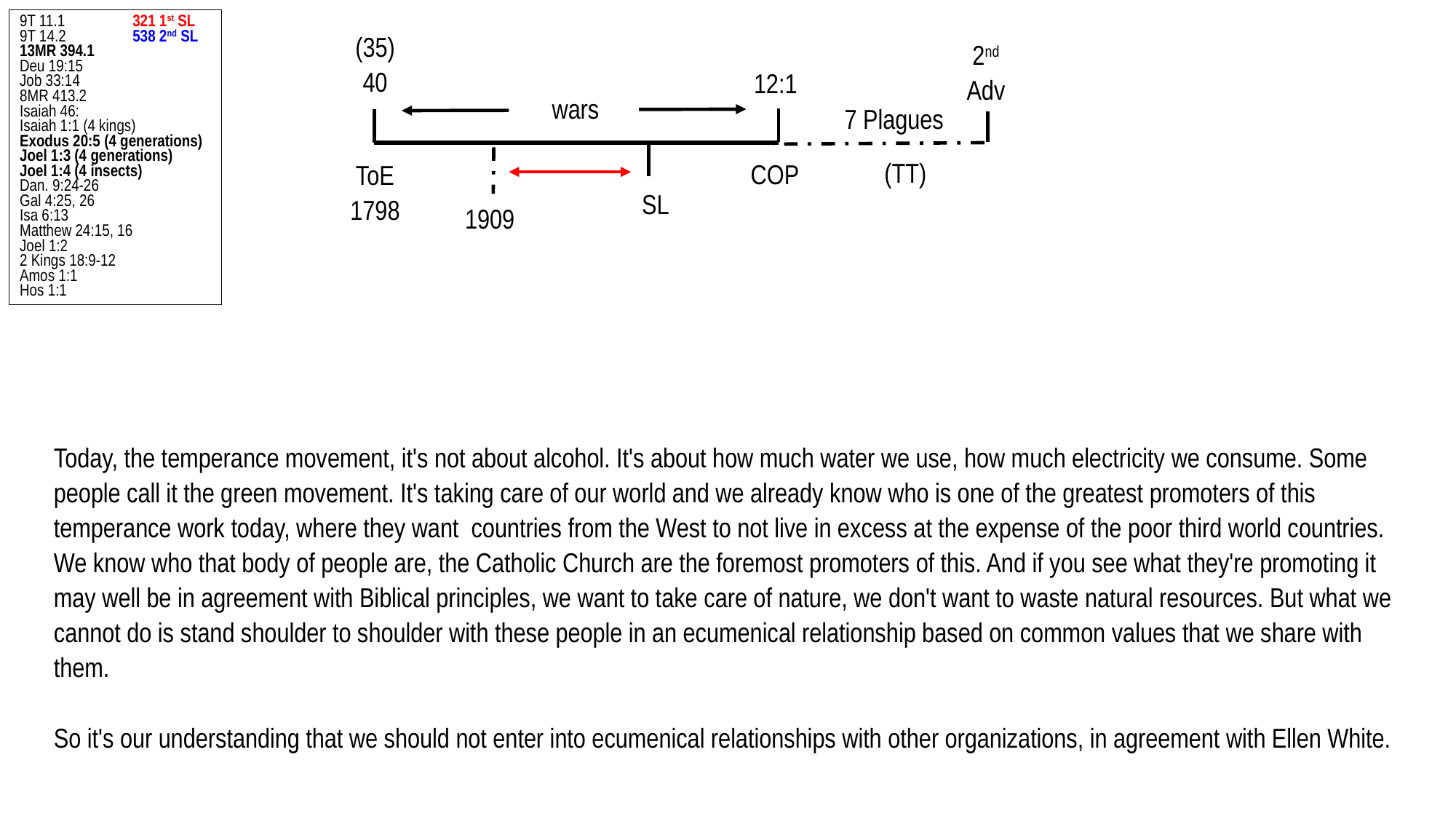

Sp.  Israel	    Spiritual
         =
Nat. Israel	    Natural
9T 11.1	 321 1st SL
9T 14.2	 538 2nd SL
13MR 394.1
Deu 19:15
Job 33:14
8MR 413.2
Isaiah 46:
Isaiah 1:1 (4 kings)
Exodus 20:5 (4 generations)
Joel 1:3 (4 generations)
Joel 1:4 (4 insects)
Dan. 9:24-26
Gal 4:25, 26
Isa 6:13
Matthew 24:15, 16
Joel 1:2
2 Kings 18:9-12
Amos 1:1
Hos 1:1
(35)
40
2nd Adv
12:1
wars
7 Plagues
(TT)
COP
ToE
1798
SL
1909
Today, the temperance movement, it's not about alcohol. It's about how much water we use, how much electricity we consume. Some people call it the green movement. It's taking care of our world and we already know who is one of the greatest promoters of this temperance work today, where they want  countries from the West to not live in excess at the expense of the poor third world countries. We know who that body of people are, the Catholic Church are the foremost promoters of this. And if you see what they're promoting it may well be in agreement with Biblical principles, we want to take care of nature, we don't want to waste natural resources. But what we cannot do is stand shoulder to shoulder with these people in an ecumenical relationship based on common values that we share with them.

So it's our understanding that we should not enter into ecumenical relationships with other organizations, in agreement with Ellen White.